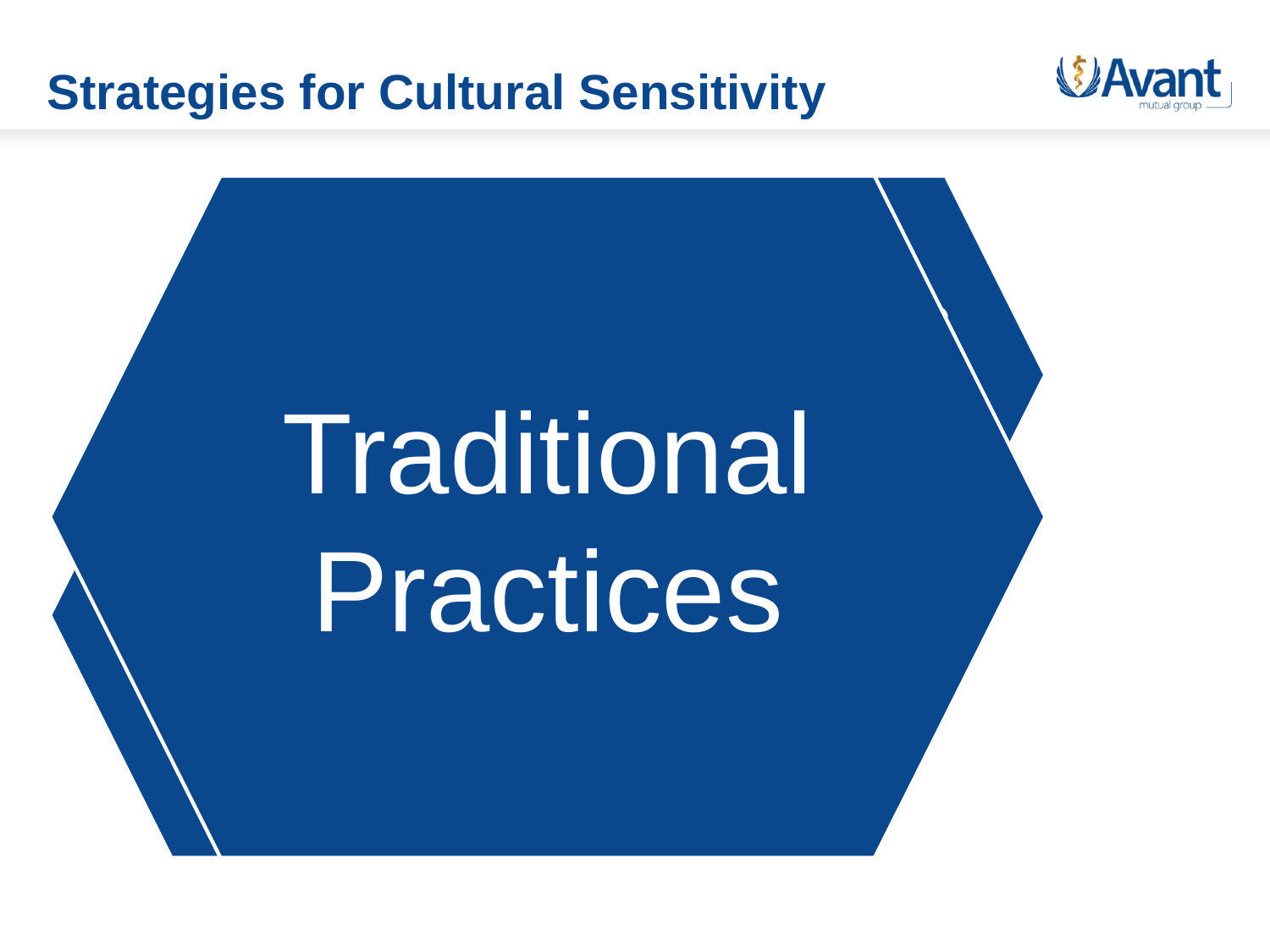

# Strategies for Cultural Sensitivity
Cultural Sensitivity
Access to Care